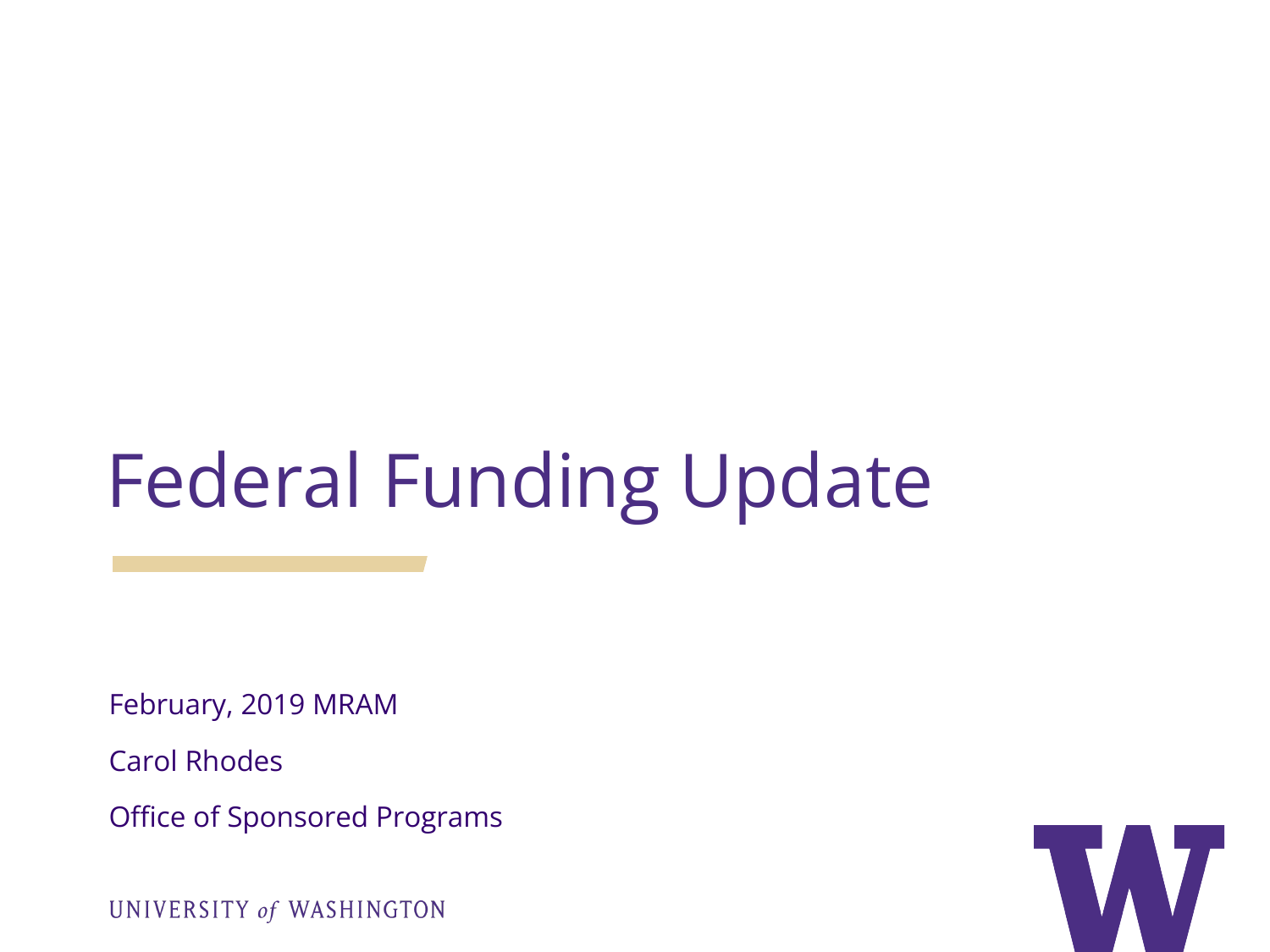

Federal Funding Update
February, 2019 MRAM
Carol Rhodes
Office of Sponsored Programs